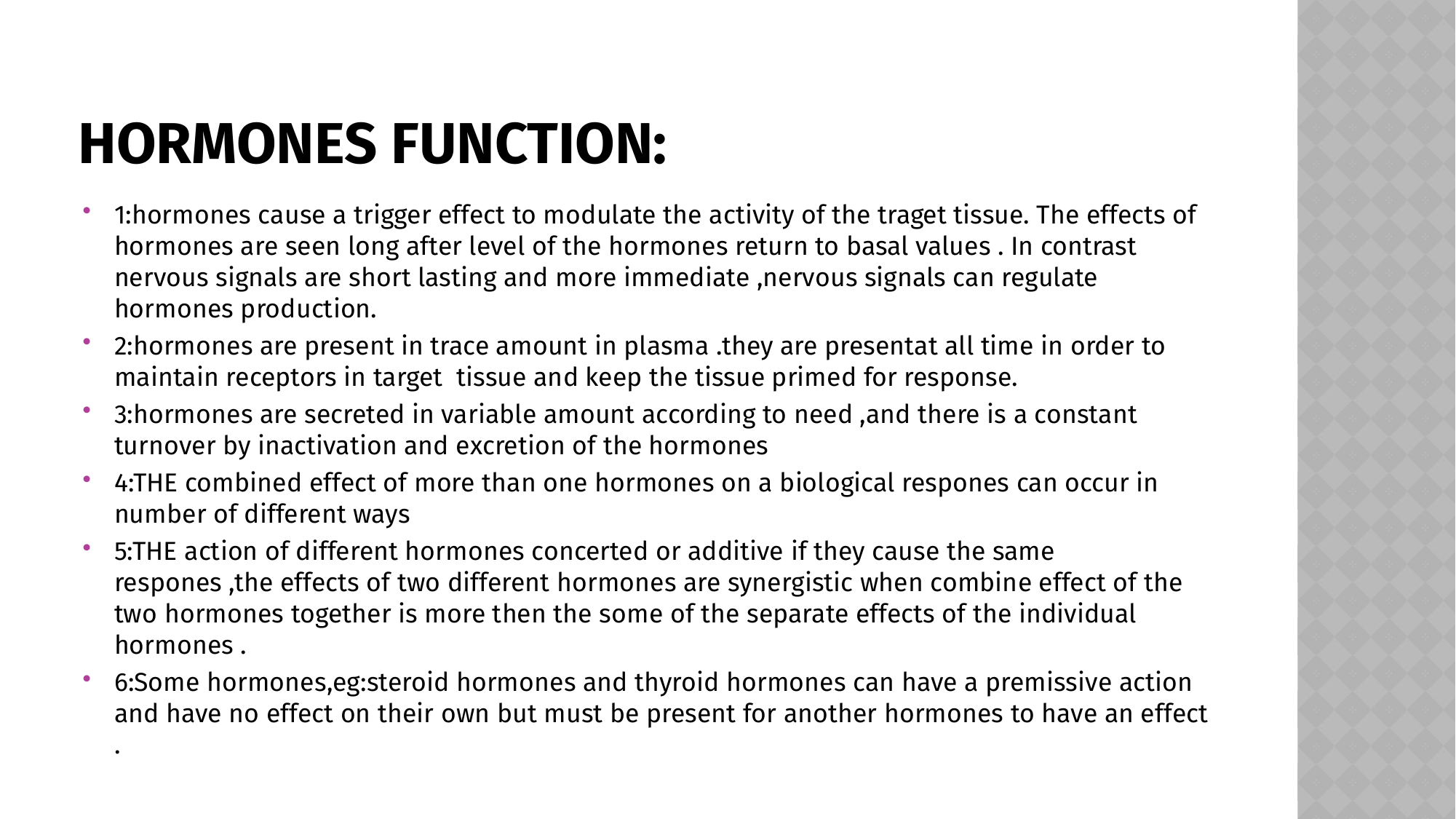

# Hormones function:
1:hormones cause a trigger effect to modulate the activity of the traget tissue. The effects of hormones are seen long after level of the hormones return to basal values . In contrast nervous signals are short lasting and more immediate ,nervous signals can regulate hormones production.
2:hormones are present in trace amount in plasma .they are presentat all time in order to maintain receptors in target  tissue and keep the tissue primed for response.
3:hormones are secreted in variable amount according to need ,and there is a constant turnover by inactivation and excretion of the hormones
4:THE combined effect of more than one hormones on a biological respones can occur in number of different ways
5:THE action of different hormones concerted or additive if they cause the same respones ,the effects of two different hormones are synergistic when combine effect of the two hormones together is more then the some of the separate effects of the individual hormones .
6:Some hormones,eg:steroid hormones and thyroid hormones can have a premissive action and have no effect on their own but must be present for another hormones to have an effect .